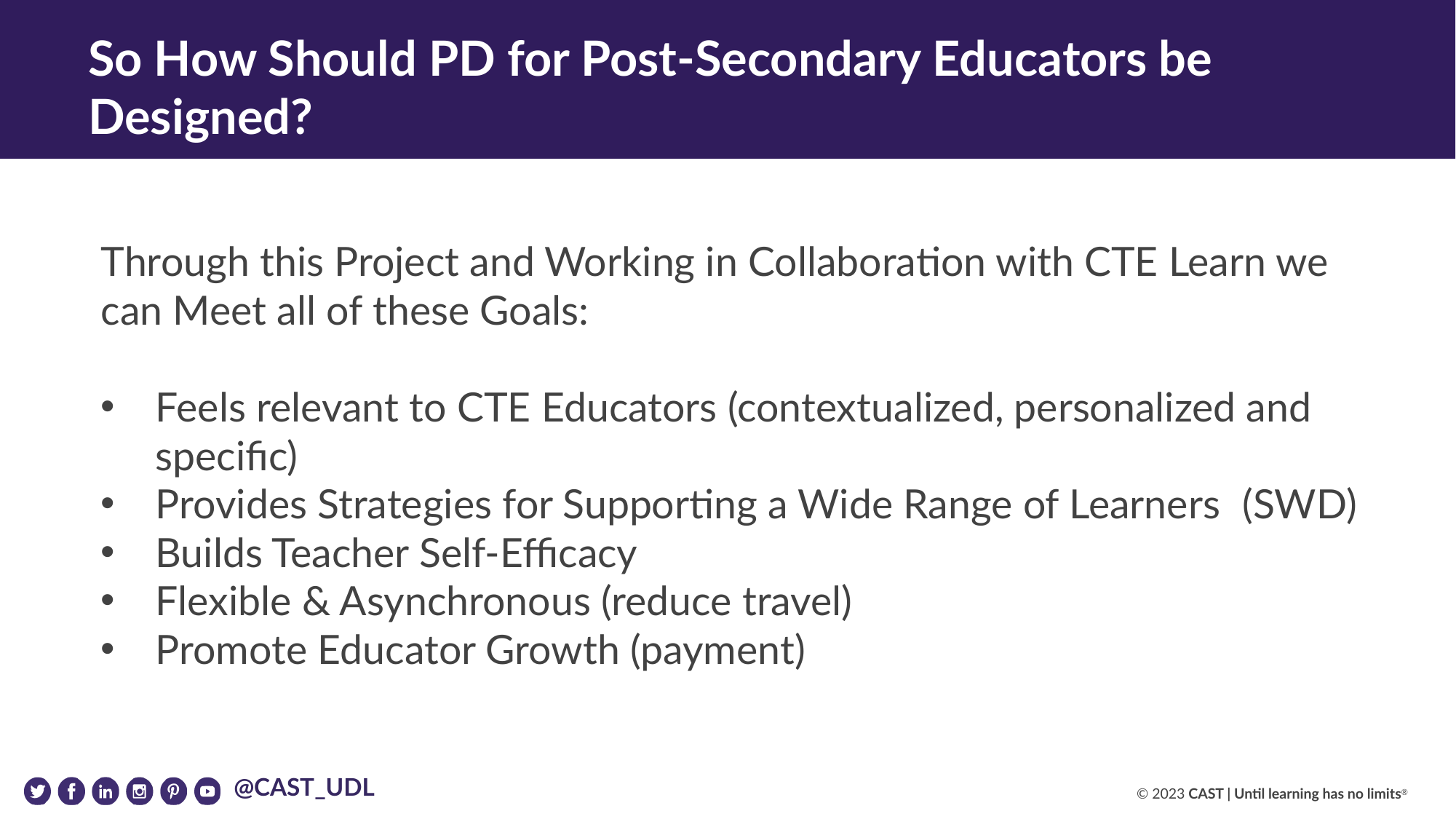

# So How Should PD for Post-Secondary Educators be Designed?
Through this Project and Working in Collaboration with CTE Learn we can Meet all of these Goals:

Feels relevant to CTE Educators (contextualized, personalized and specific)
Provides Strategies for Supporting a Wide Range of Learners  (SWD)
Builds Teacher Self-Efficacy
Flexible & Asynchronous (reduce travel)
Promote Educator Growth (payment)